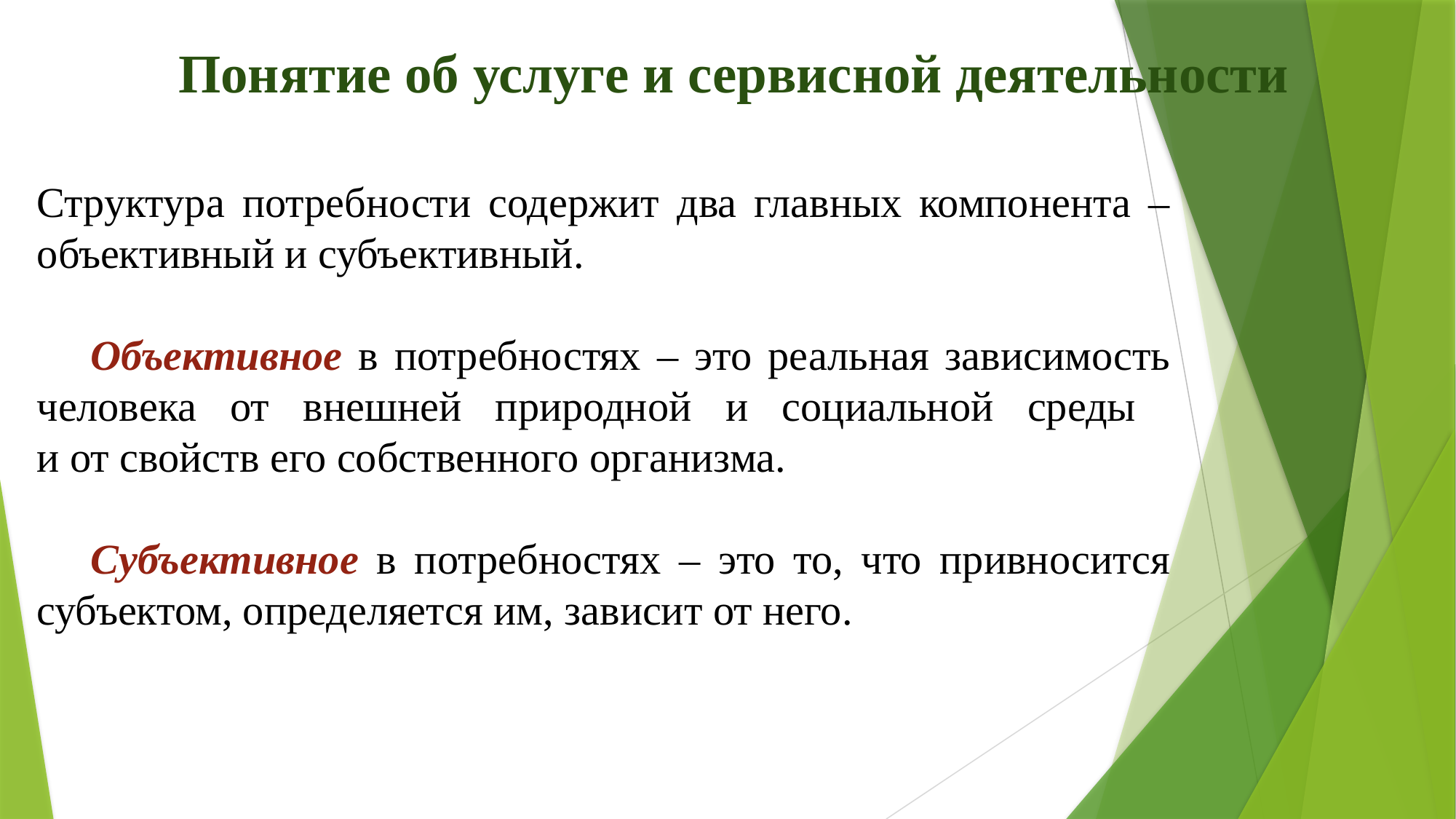

Понятие об услуге и сервисной деятельности
Структура потребности содержит два главных компонента – объективный и субъективный.

Объективное в потребностях – это реальная зависимость человека от внешней природной и социальной среды
и от свойств его собственного организма.

Субъективное в потребностях – это то, что привносится субъектом, определяется им, зависит от него.